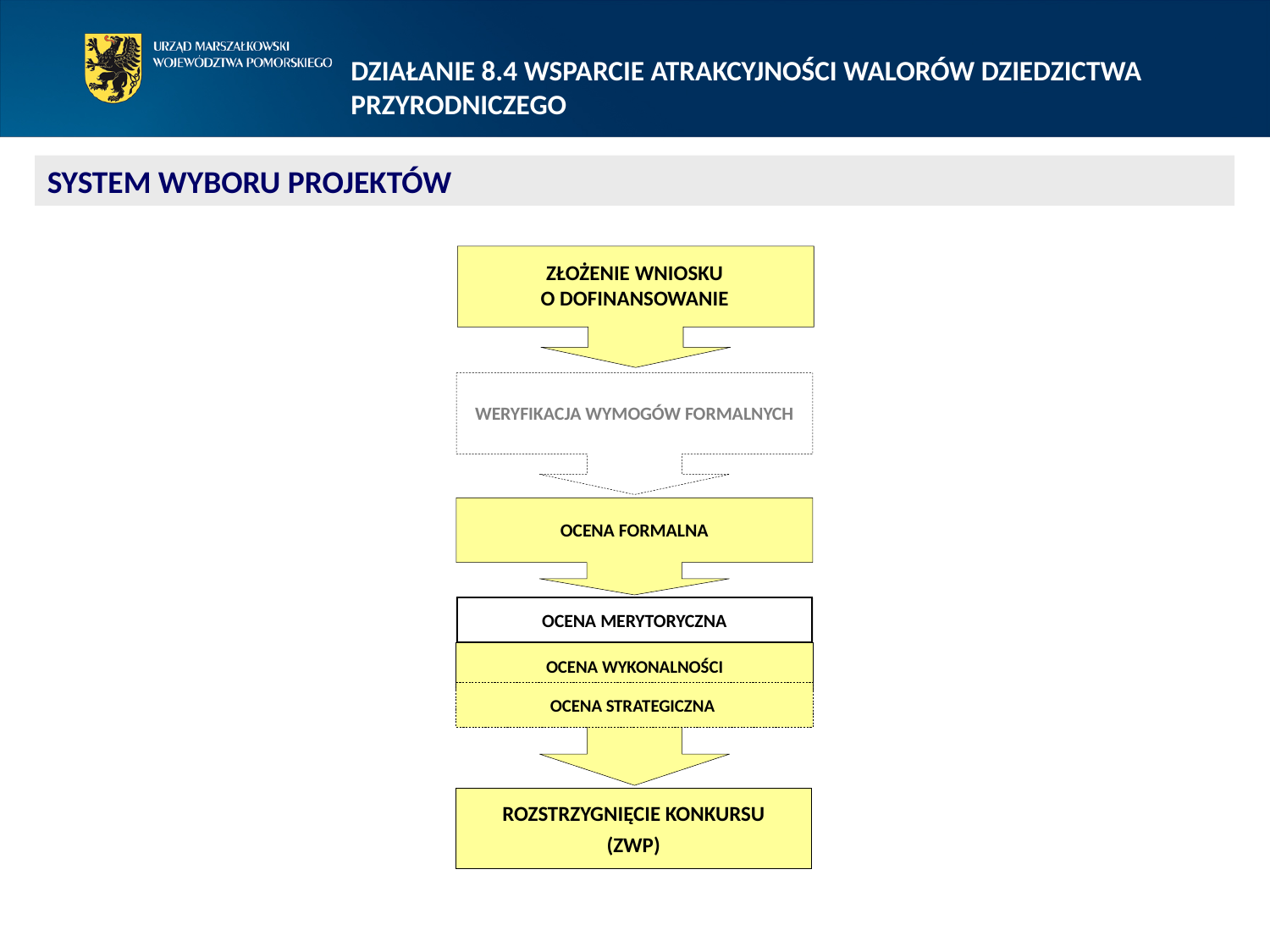

DZIAŁANIE 8.4 WSPARCIE ATRAKCYJNOŚCI WALORÓW DZIEDZICTWA PRZYRODNICZEGO
SYSTEM WYBORU PROJEKTÓW

ZŁOŻENIE WNIOSKU
O DOFINANSOWANIE

WERYFIKACJA WYMOGÓW FORMALNYCH

OCENA FORMALNA

OCENA MERYTORYCZNA
OCENA WYKONALNOŚCI
OCENA STRATEGICZNA
ROZSTRZYGNIĘCIE KONKURSU
(ZWP)